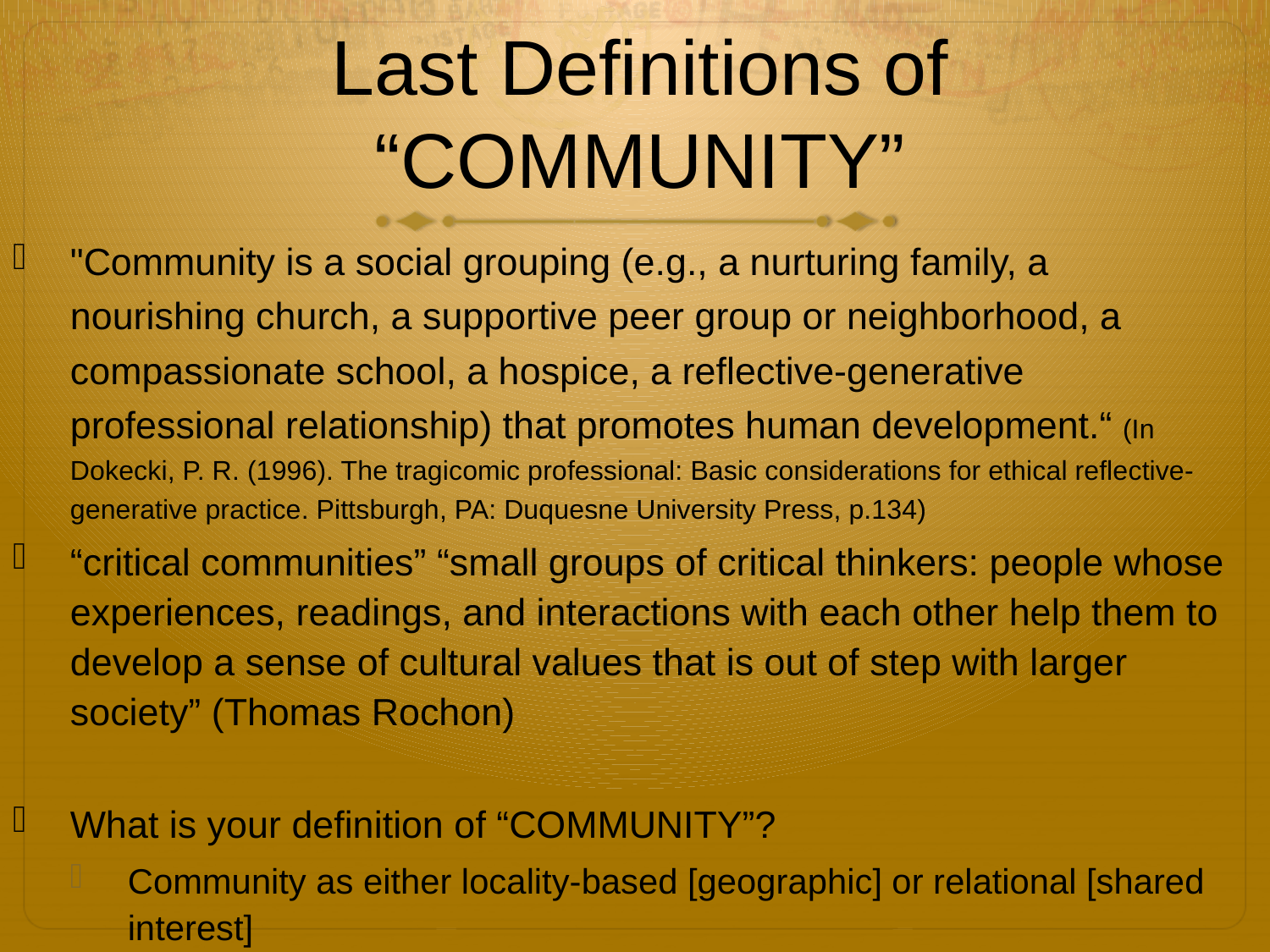

# Last Definitions of “COMMUNITY”
"Community is a social grouping (e.g., a nurturing family, a nourishing church, a supportive peer group or neighborhood, a compassionate school, a hospice, a reflective-generative professional relationship) that promotes human development.“ (In Dokecki, P. R. (1996). The tragicomic professional: Basic considerations for ethical reflective-generative practice. Pittsburgh, PA: Duquesne University Press, p.134)
“critical communities” “small groups of critical thinkers: people whose experiences, readings, and interactions with each other help them to develop a sense of cultural values that is out of step with larger society” (Thomas Rochon)

What is your definition of “COMMUNITY”?
Community as either locality-based [geographic] or relational [shared interest]